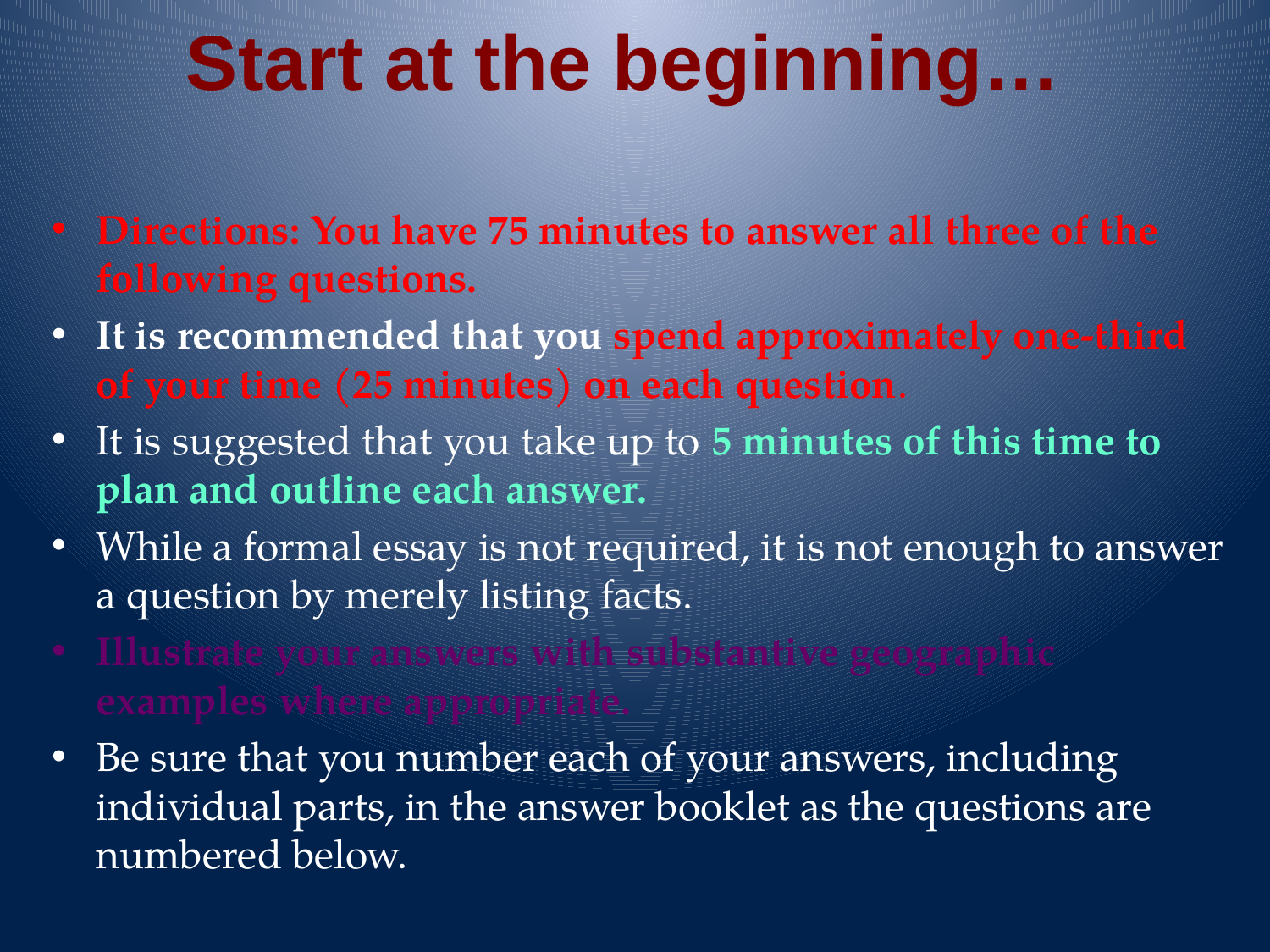

# Start at the beginning…
Directions: You have 75 minutes to answer all three of the following questions.
It is recommended that you spend approximately one-third of your time (25 minutes) on each question.
It is suggested that you take up to 5 minutes of this time to plan and outline each answer.
While a formal essay is not required, it is not enough to answer a question by merely listing facts.
Illustrate your answers with substantive geographic examples where appropriate.
Be sure that you number each of your answers, including individual parts, in the answer booklet as the questions are numbered below.